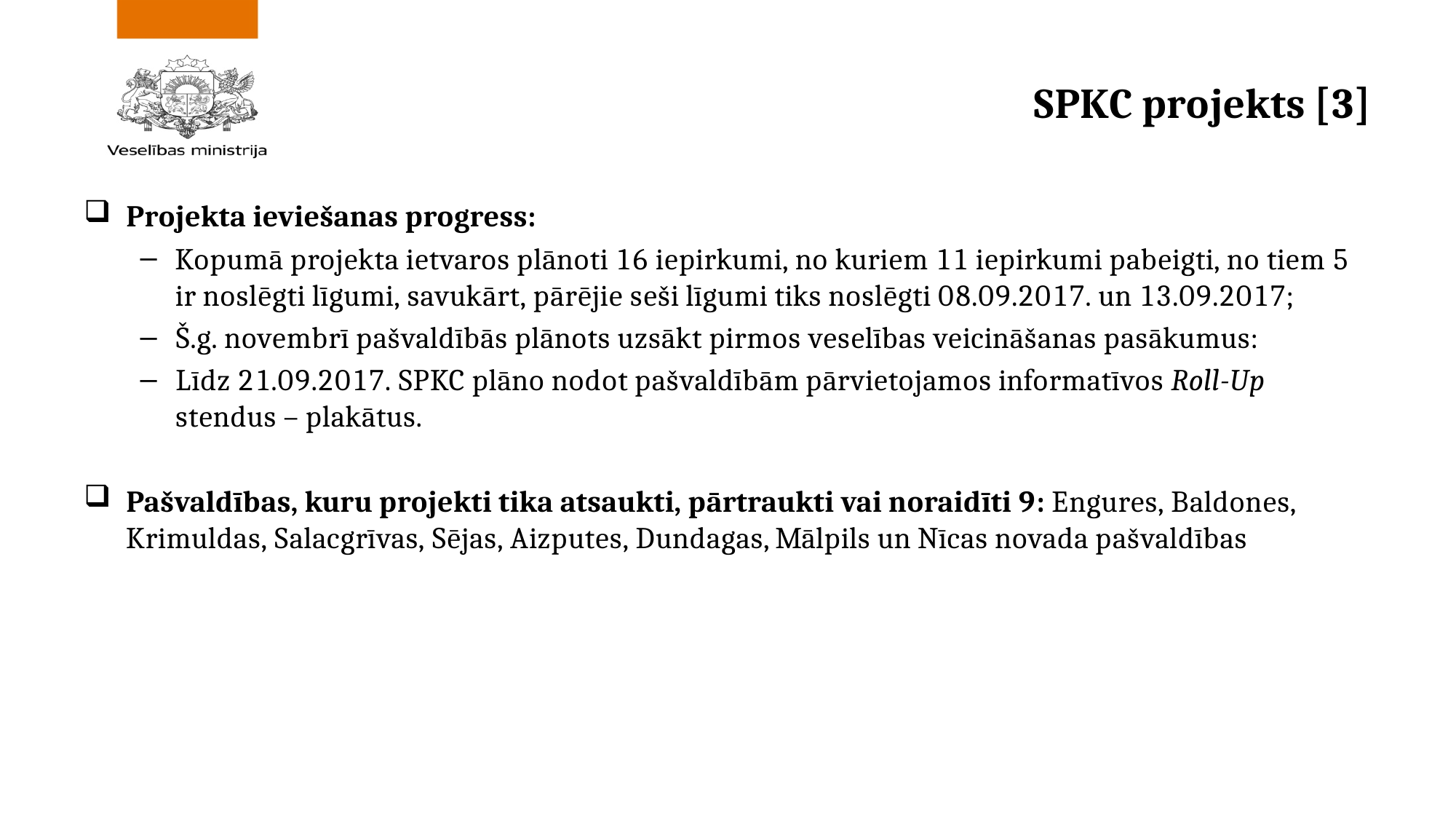

# SPKC projekts [3]
Projekta ieviešanas progress:
Kopumā projekta ietvaros plānoti 16 iepirkumi, no kuriem 11 iepirkumi pabeigti, no tiem 5 ir noslēgti līgumi, savukārt, pārējie seši līgumi tiks noslēgti 08.09.2017. un 13.09.2017;
Š.g. novembrī pašvaldībās plānots uzsākt pirmos veselības veicināšanas pasākumus:
Līdz 21.09.2017. SPKC plāno nodot pašvaldībām pārvietojamos informatīvos Roll-Up stendus – plakātus.

Pašvaldības, kuru projekti tika atsaukti, pārtraukti vai noraidīti 9: Engures, Baldones, Krimuldas, Salacgrīvas, Sējas, Aizputes, Dundagas, Mālpils un Nīcas novada pašvaldības